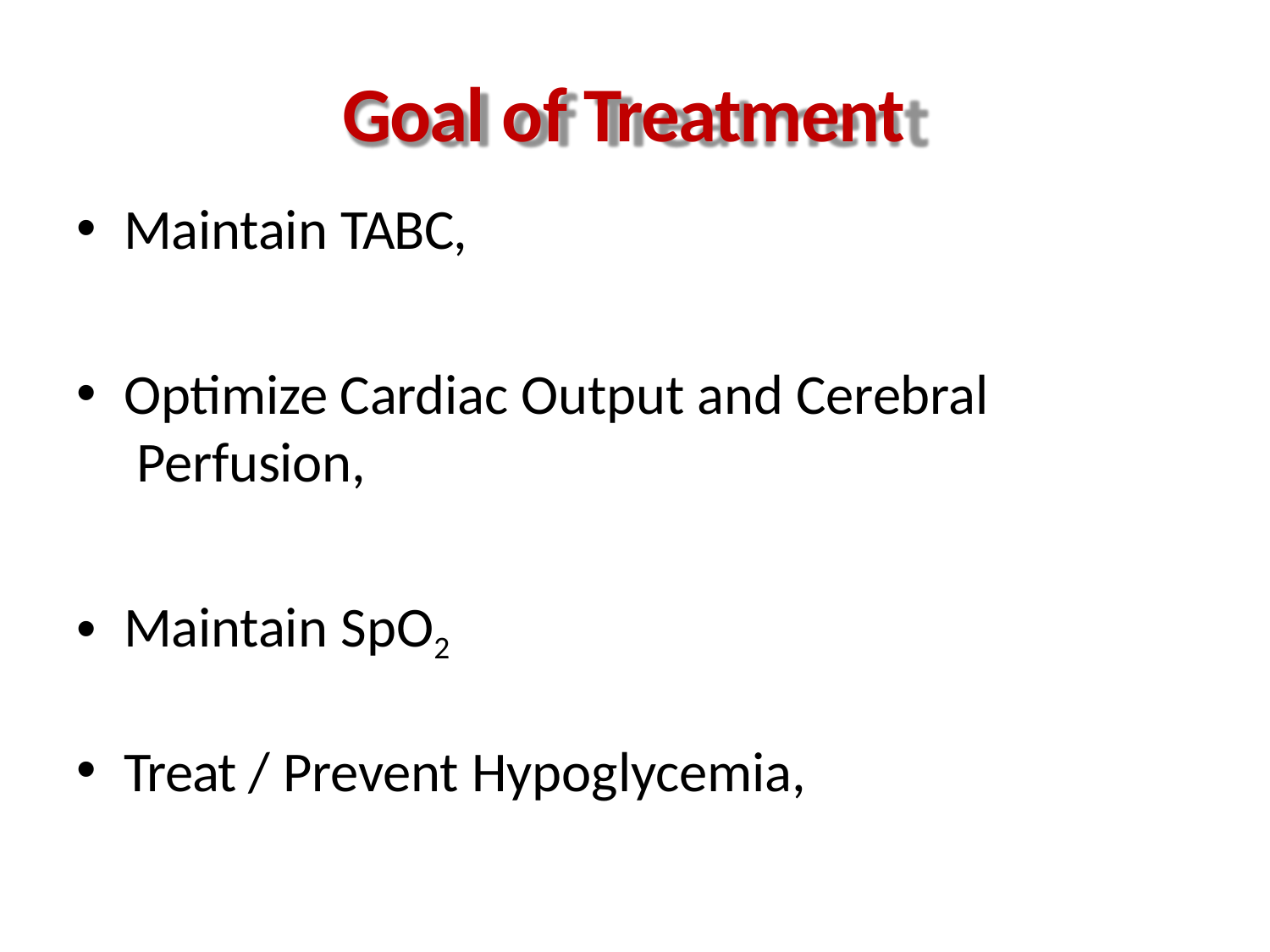

67
# Goal of Treatment

Maintain TABC,

Optimize Cardiac Output and Cerebral  Perfusion,

Maintain SpO2

Treat / Prevent Hypoglycemia,